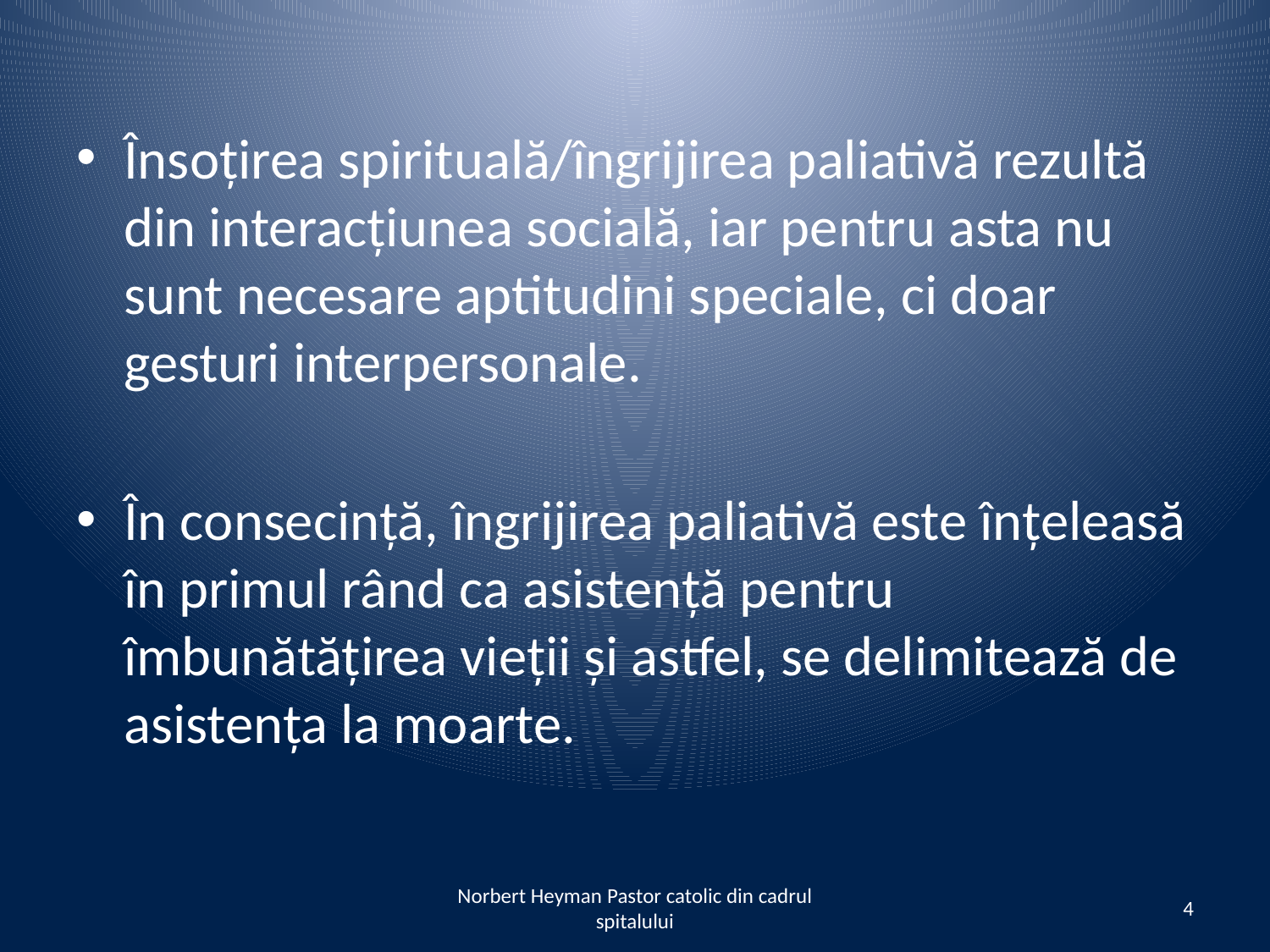

Însoțirea spirituală/îngrijirea paliativă rezultă din interacțiunea socială, iar pentru asta nu sunt necesare aptitudini speciale, ci doar gesturi interpersonale.

În consecință, îngrijirea paliativă este înțeleasă în primul rând ca asistență pentru îmbunătățirea vieții și astfel, se delimitează de asistența la moarte.
Norbert Heyman Pastor catolic din cadrul spitalului
4